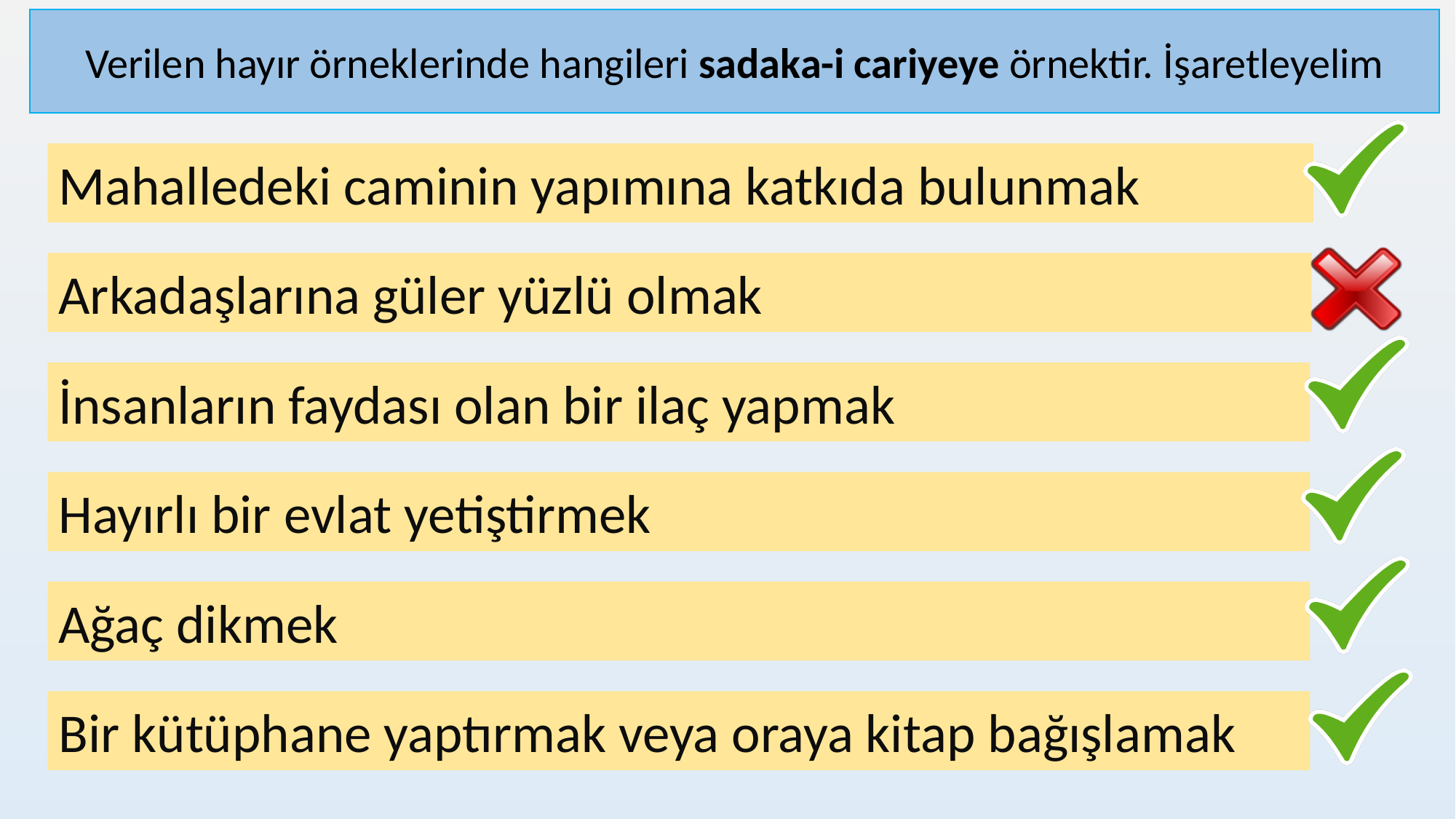

Verilen hayır örneklerinde hangileri sadaka-i cariyeye örnektir. İşaretleyelim

Mahalledeki caminin yapımına katkıda bulunmak

Arkadaşlarına güler yüzlü olmak

İnsanların faydası olan bir ilaç yapmak

Hayırlı bir evlat yetiştirmek

Ağaç dikmek

Bir kütüphane yaptırmak veya oraya kitap bağışlamak